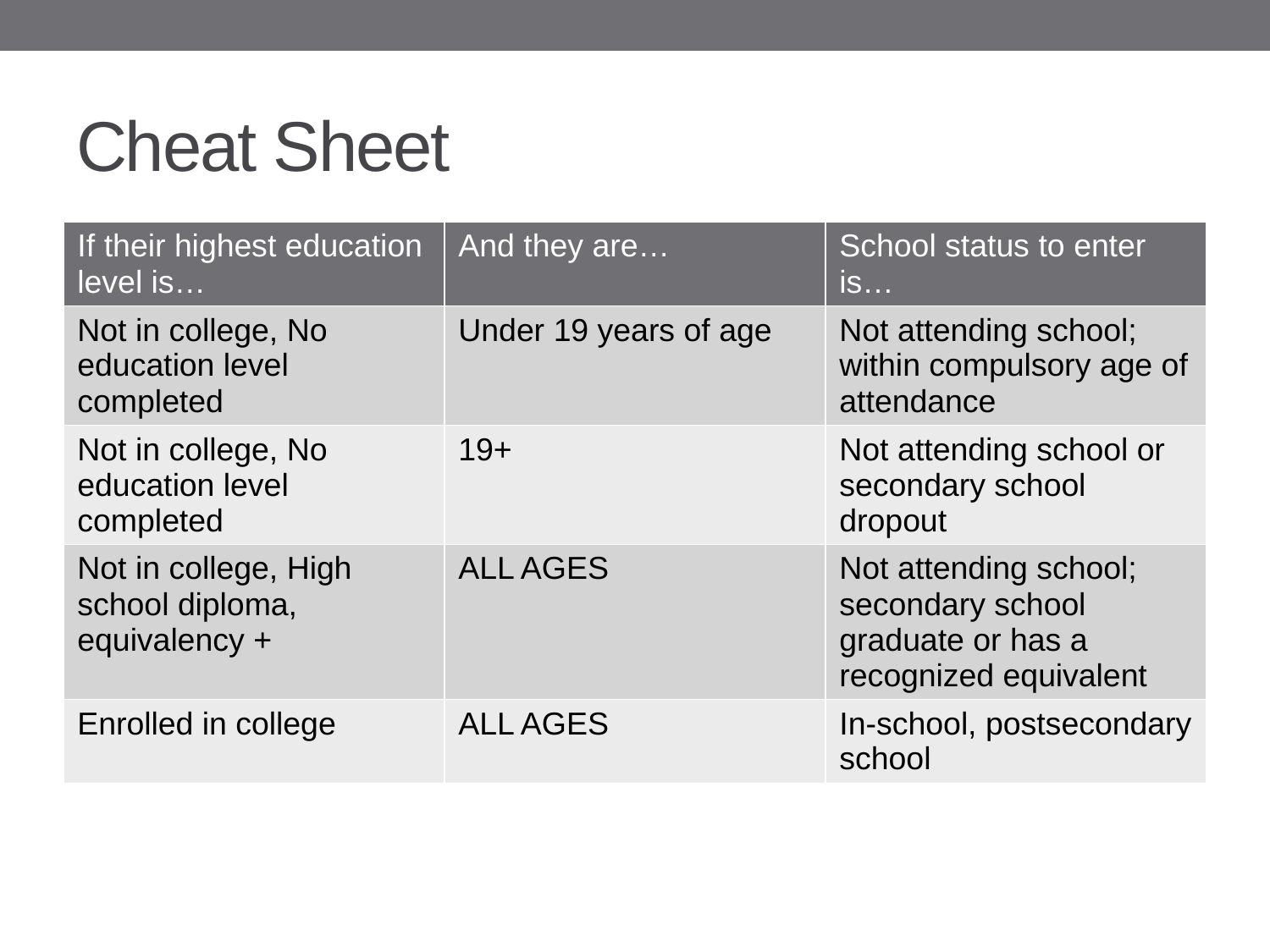

# Cheat Sheet
| If their highest education level is… | And they are… | School status to enter is… |
| --- | --- | --- |
| Not in college, No education level completed | Under 19 years of age | Not attending school; within compulsory age of attendance |
| Not in college, No education level completed | 19+ | Not attending school or secondary school dropout |
| Not in college, High school diploma, equivalency + | ALL AGES | Not attending school; secondary school graduate or has a recognized equivalent |
| Enrolled in college | ALL AGES | In-school, postsecondary school |